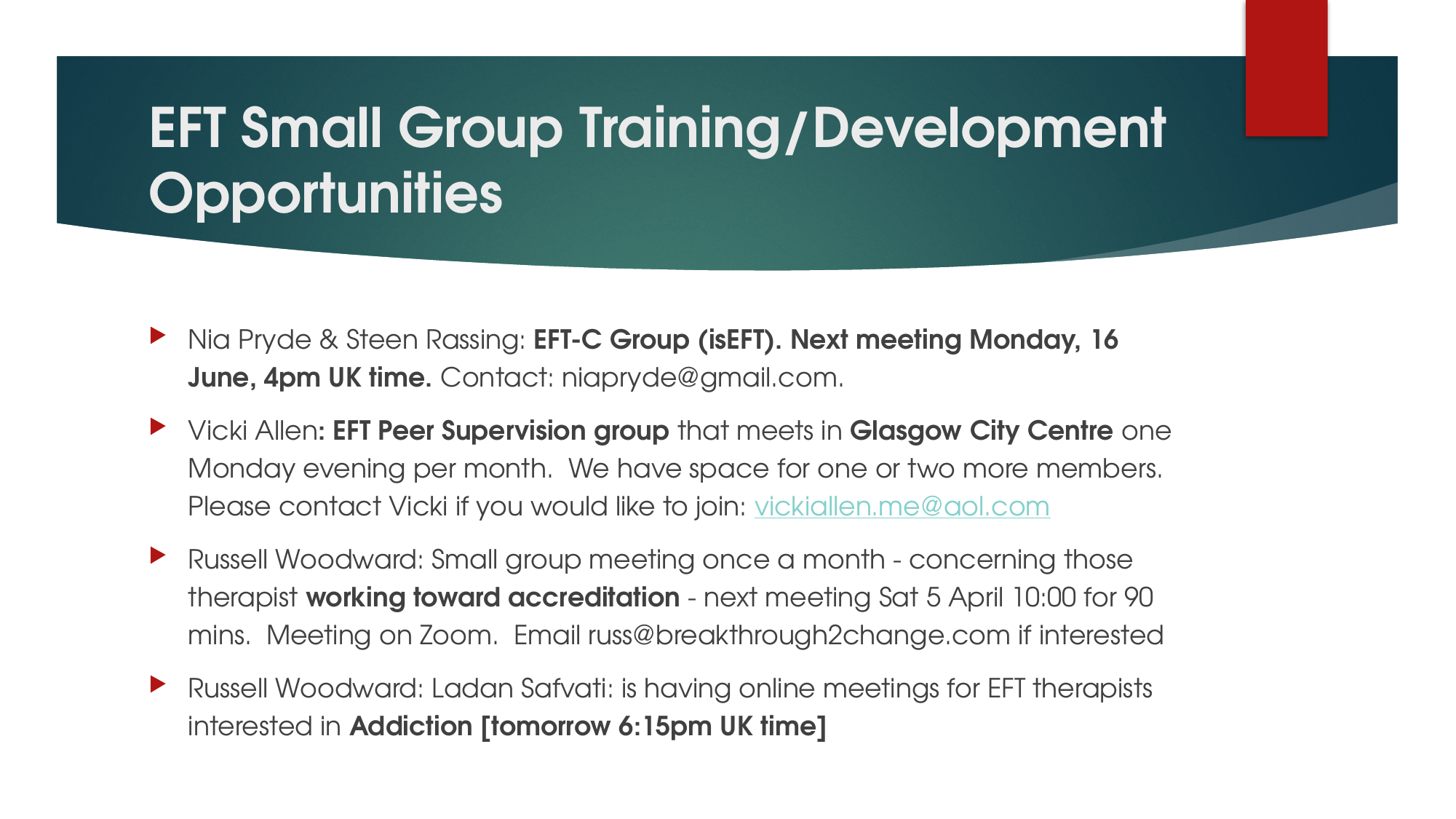

# EFT Small Group Training/Development Opportunities
Nia Pryde & Steen Rassing: EFT-C Group (isEFT). Next meeting Monday, 16 June, 4pm UK time. Contact: niapryde@gmail.com.
Vicki Allen: EFT Peer Supervision group that meets in Glasgow City Centre one Monday evening per month.  We have space for one or two more members.  Please contact Vicki if you would like to join: vickiallen.me@aol.com
Russell Woodward: Small group meeting once a month - concerning those therapist working toward accreditation - next meeting Sat 5 April 10:00 for 90 mins.  Meeting on Zoom.  Email russ@breakthrough2change.com if interested
Russell Woodward: Ladan Safvati: is having online meetings for EFT therapists interested in Addiction [tomorrow 6:15pm UK time]